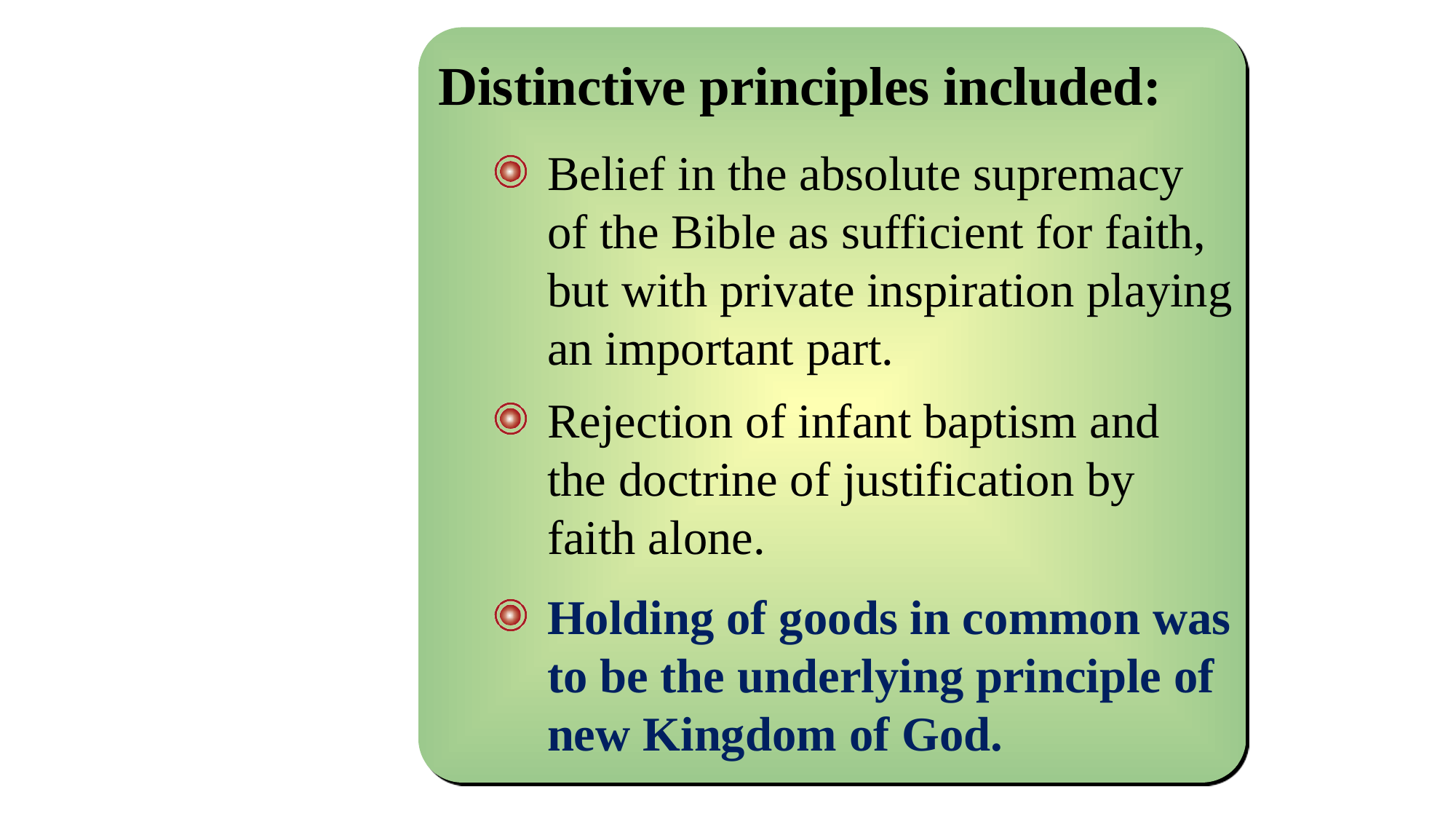

Distinctive principles included:
Belief in the absolute supremacy of the Bible as sufficient for faith, but with private inspiration playing an important part.

Rejection of infant baptism and  the doctrine of justification by   faith alone.

Holding of goods in common was to be the underlying principle of new Kingdom of God.